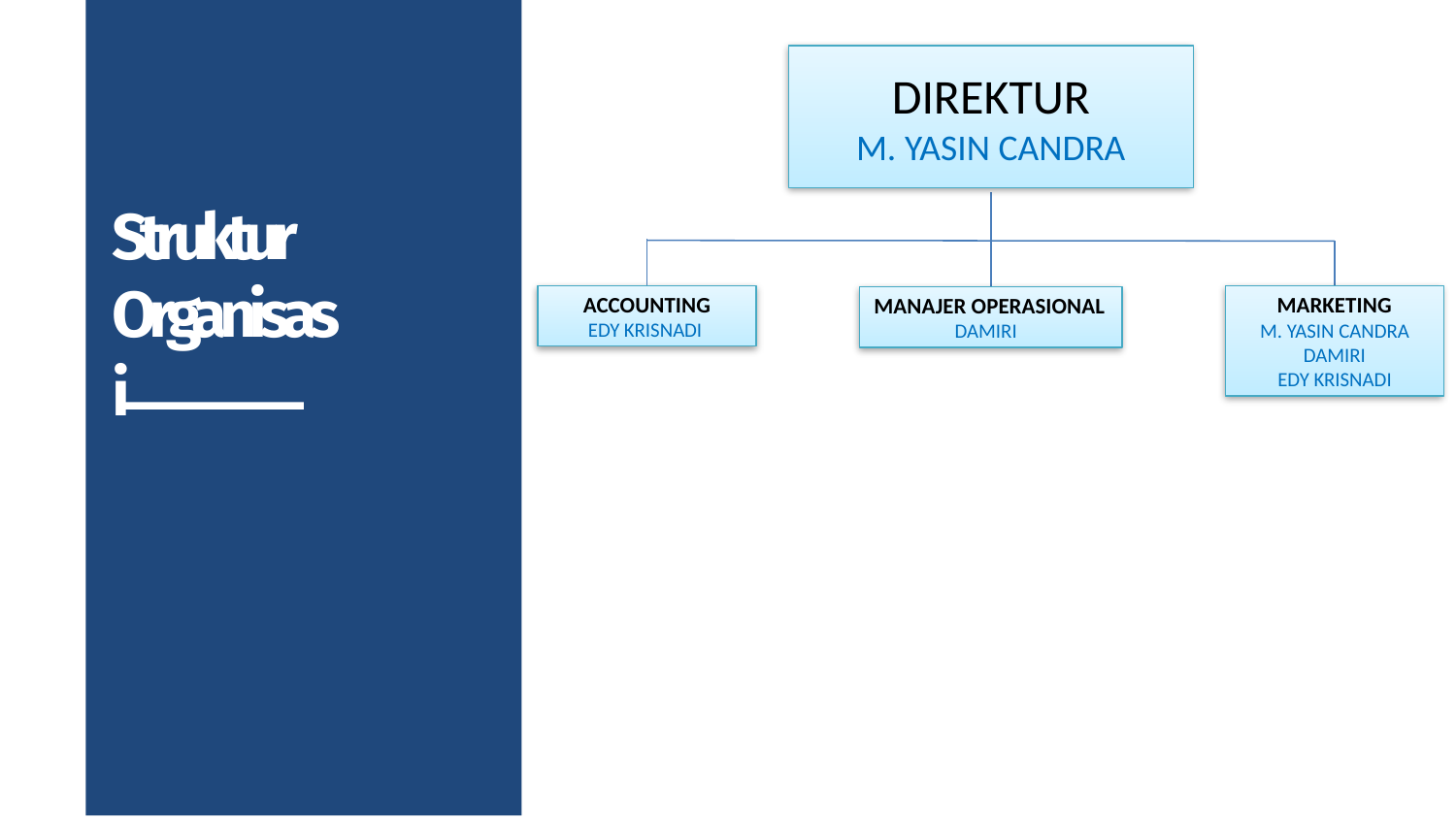

DIREKTUR
M. YASIN CANDRA
# Struktur  Organisasi
MARKETING
M. YASIN CANDRA
DAMIRI
EDY KRISNADI
ACCOUNTING
   EDY KRISNADI
MANAJER OPERASIONAL
        DAMIRI